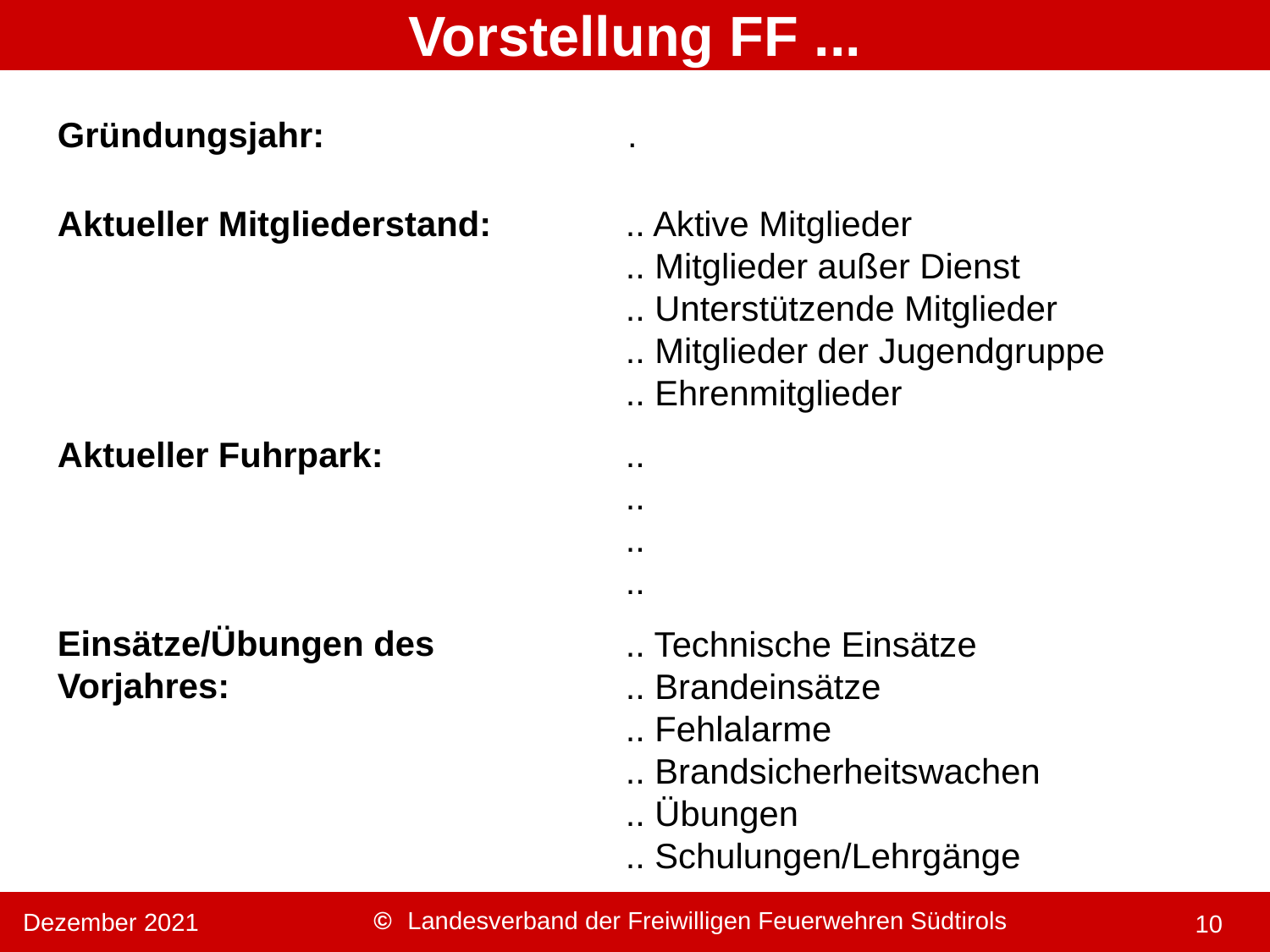

# Vorstellung FF ...
Gründungsjahr:
.
Aktueller Mitgliederstand:
.. Aktive Mitglieder
.. Mitglieder außer Dienst
.. Unterstützende Mitglieder
.. Mitglieder der Jugendgruppe
.. Ehrenmitglieder
Aktueller Fuhrpark:
..
..
..
..
Einsätze/Übungen des Vorjahres:
.. Technische Einsätze
.. Brandeinsätze
.. Fehlalarme
.. Brandsicherheitswachen
.. Übungen
.. Schulungen/Lehrgänge